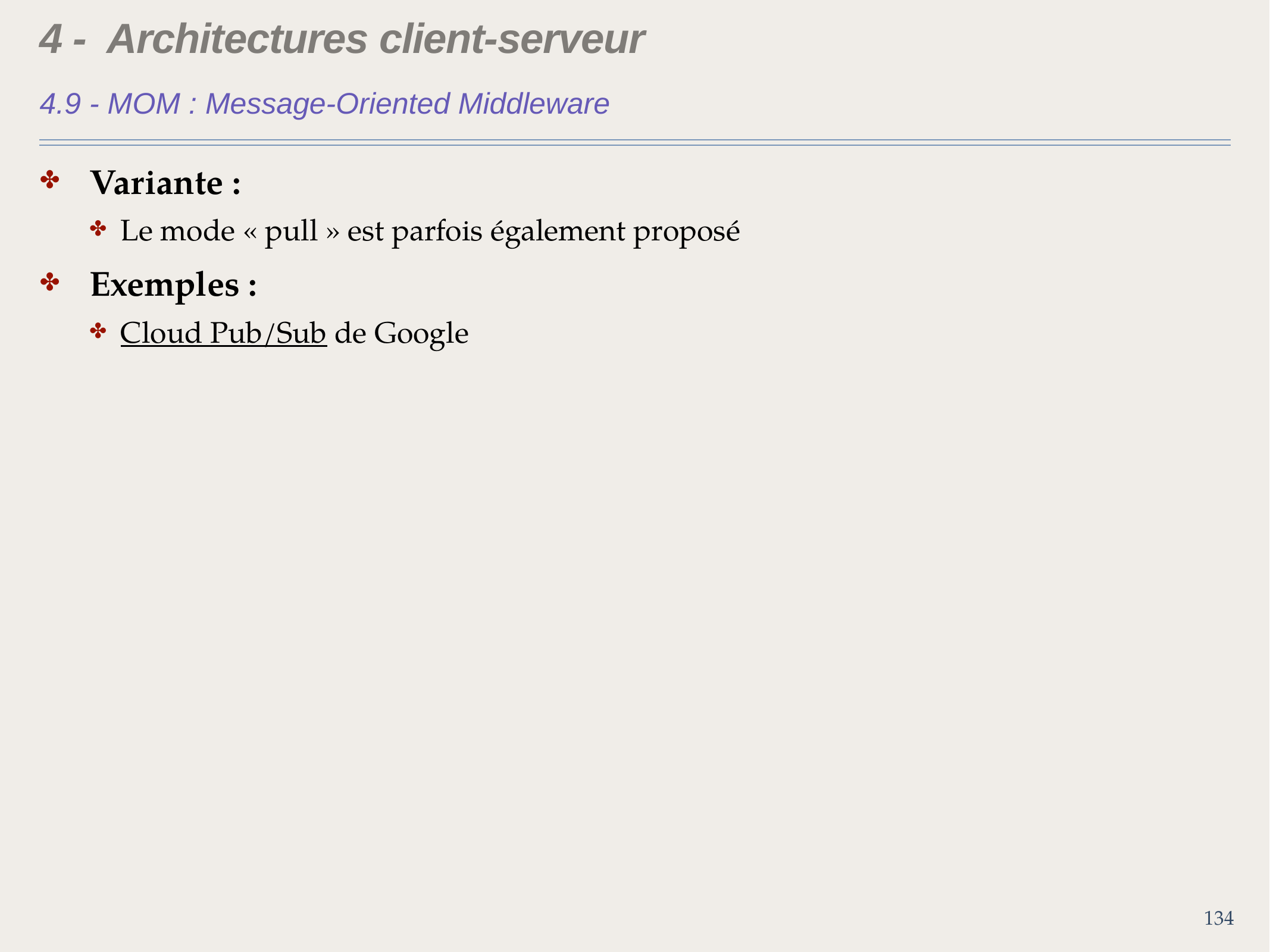

# 4 -  Architectures client-serveur
4.9 - MOM : Message-Oriented Middleware
Variante :
Le mode « pull » est parfois également proposé
Exemples :
Cloud Pub/Sub de Google
134